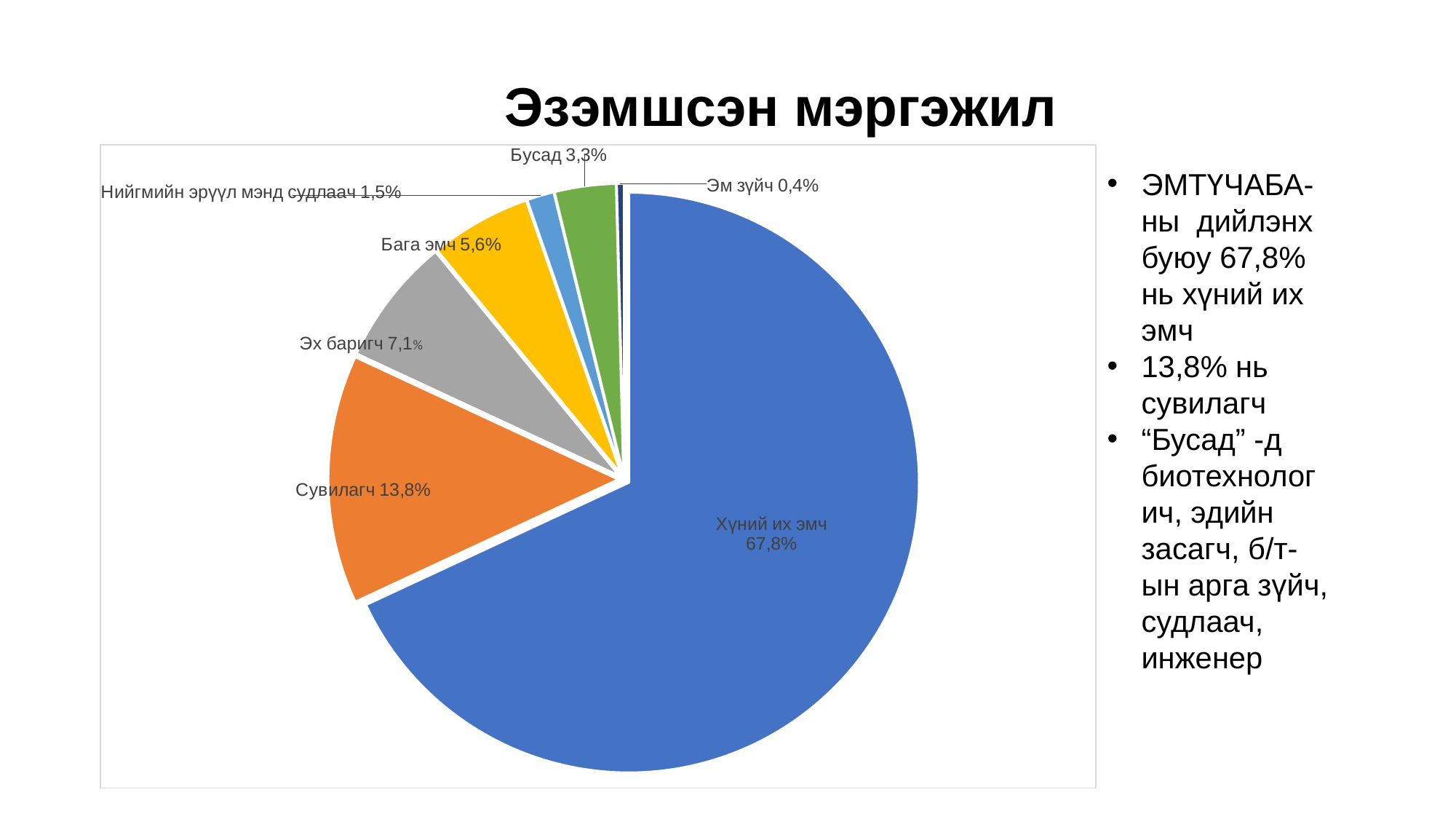

# Эзэмшсэн мэргэжил

### Chart

| Category | Sales |
|---|---|
| Хүний их эмч | 67.8 |
| Сувилагч | 13.8 |
| Эх баригч | 7.1 |
| Бага эмч | 5.6 |
| Нийгмийн эрүүл мэнд судлаач | 1.5 |
| Бусад | 3.4 |
| Эм зүйч  | 0.4 |
ЭМТҮЧАБА-ны  дийлэнх буюу 67,8% нь хүний их эмч
13,8% нь сувилагч
“Бусад” -д биотехнологич, эдийн засагч, б/т-ын арга зүйч, судлаач, инженер